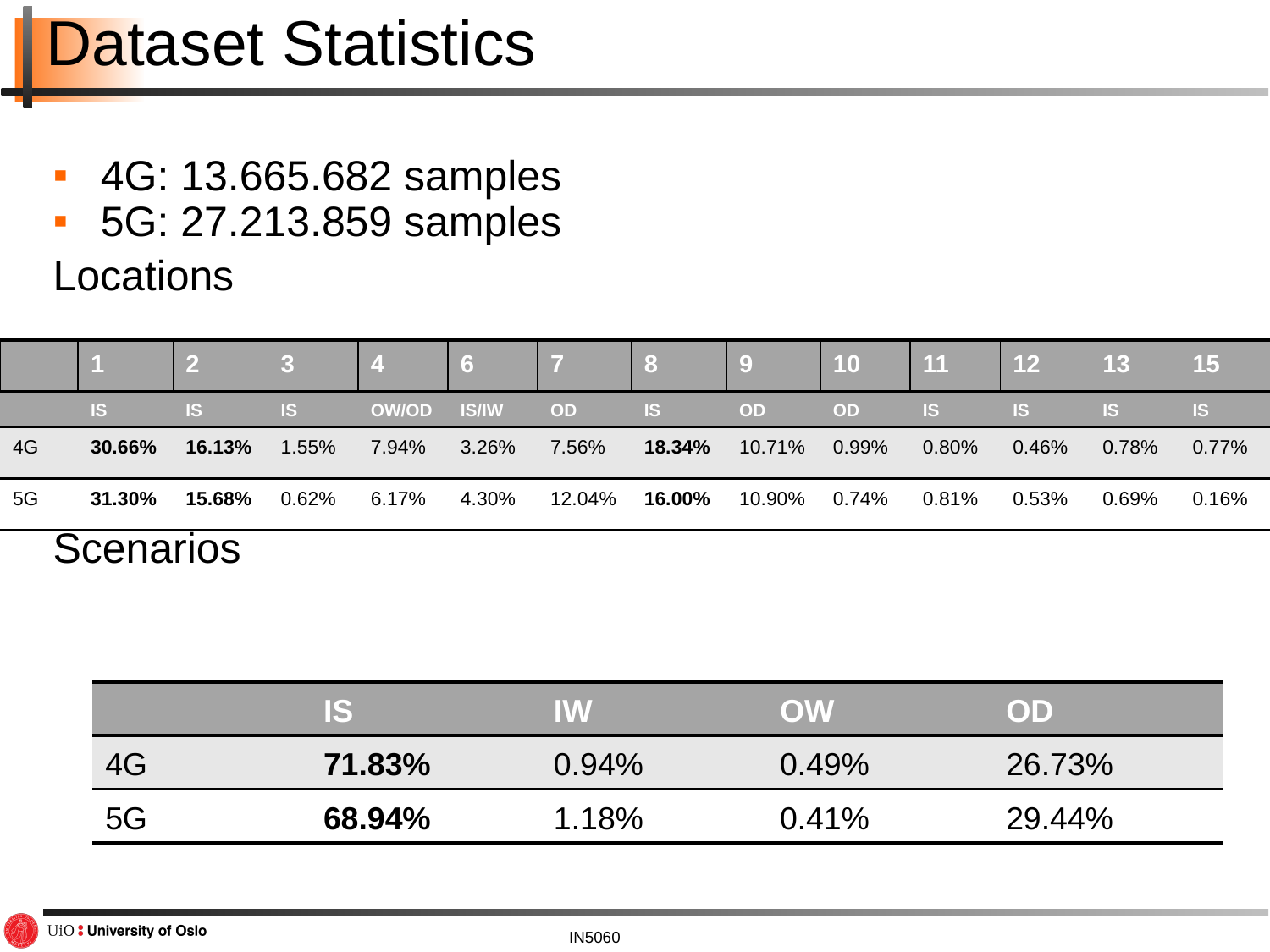

# Dataset Statistics
4G: 13.665.682 samples
5G: 27.213.859 samples
Locations

Scenarios
|  | 1 | 2 | 3 | 4 | 6 | 7 | 8 | 9 | 10 | 11 | 12 | 13 | 15 |
| --- | --- | --- | --- | --- | --- | --- | --- | --- | --- | --- | --- | --- | --- |
|  | IS | IS | IS | OW/OD | IS/IW | OD | IS | OD | OD | IS | IS | IS | IS |
| 4G | 30.66% | 16.13% | 1.55% | 7.94% | 3.26% | 7.56% | 18.34% | 10.71% | 0.99% | 0.80% | 0.46% | 0.78% | 0.77% |
| 5G | 31.30% | 15.68% | 0.62% | 6.17% | 4.30% | 12.04% | 16.00% | 10.90% | 0.74% | 0.81% | 0.53% | 0.69% | 0.16% |
|  | IS | IW | OW | OD |
| --- | --- | --- | --- | --- |
| 4G | 71.83% | 0.94% | 0.49% | 26.73% |
| 5G | 68.94% | 1.18% | 0.41% | 29.44% |